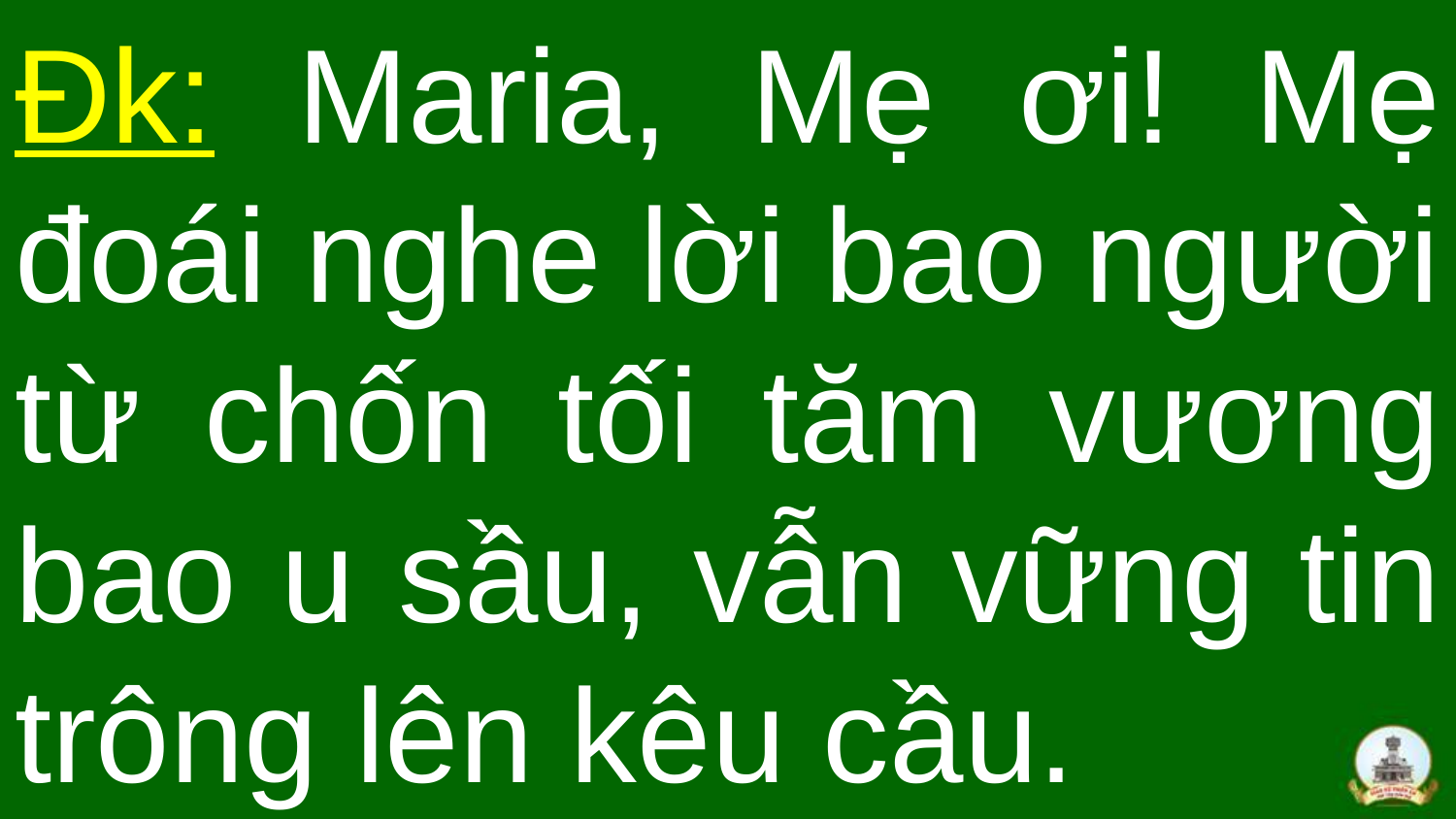

# Đk: Maria, Mẹ ơi! Mẹ đoái nghe lời bao người từ chốn tối tăm vương bao u sầu, vẫn vững tin trông lên kêu cầu.